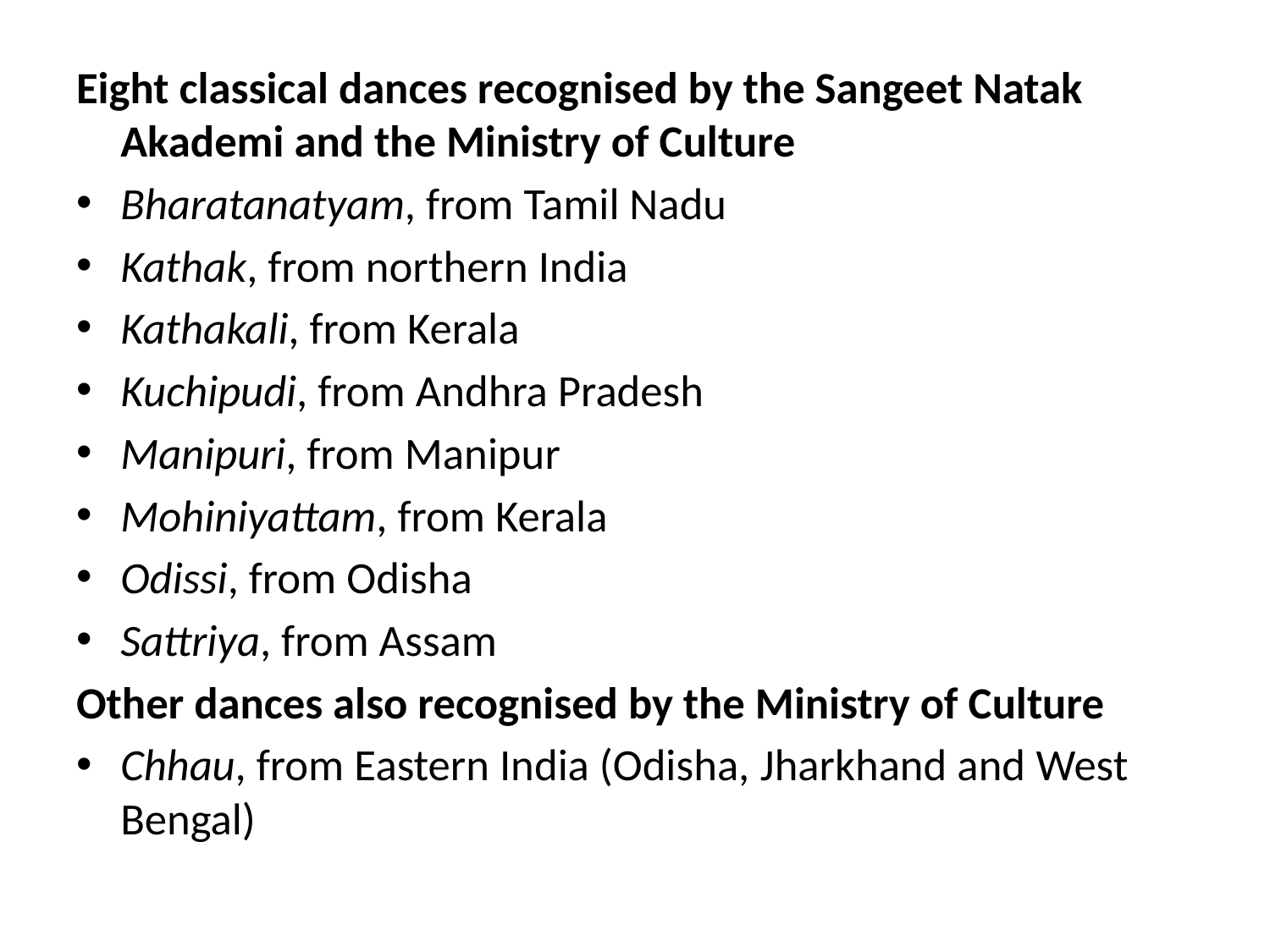

Eight classical dances recognised by the Sangeet Natak Akademi and the Ministry of Culture
Bharatanatyam, from Tamil Nadu
Kathak, from northern India
Kathakali, from Kerala
Kuchipudi, from Andhra Pradesh
Manipuri, from Manipur
Mohiniyattam, from Kerala
Odissi, from Odisha
Sattriya, from Assam
Other dances also recognised by the Ministry of Culture
Chhau, from Eastern India (Odisha, Jharkhand and West Bengal)